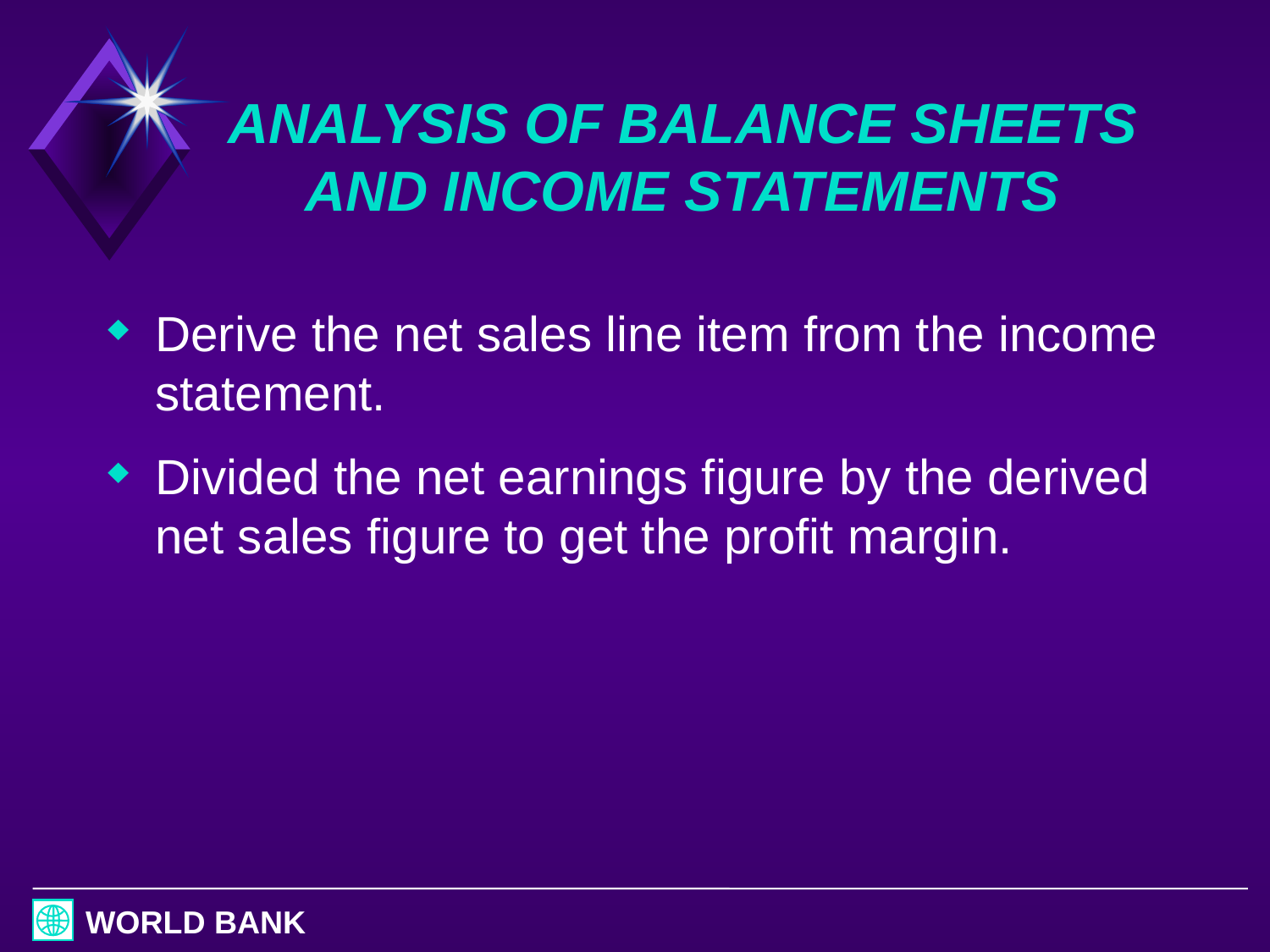

# ANALYSIS OF BALANCE SHEETS AND INCOME STATEMENTS
Derive the net sales line item from the income statement.
Divided the net earnings figure by the derived net sales figure to get the profit margin.